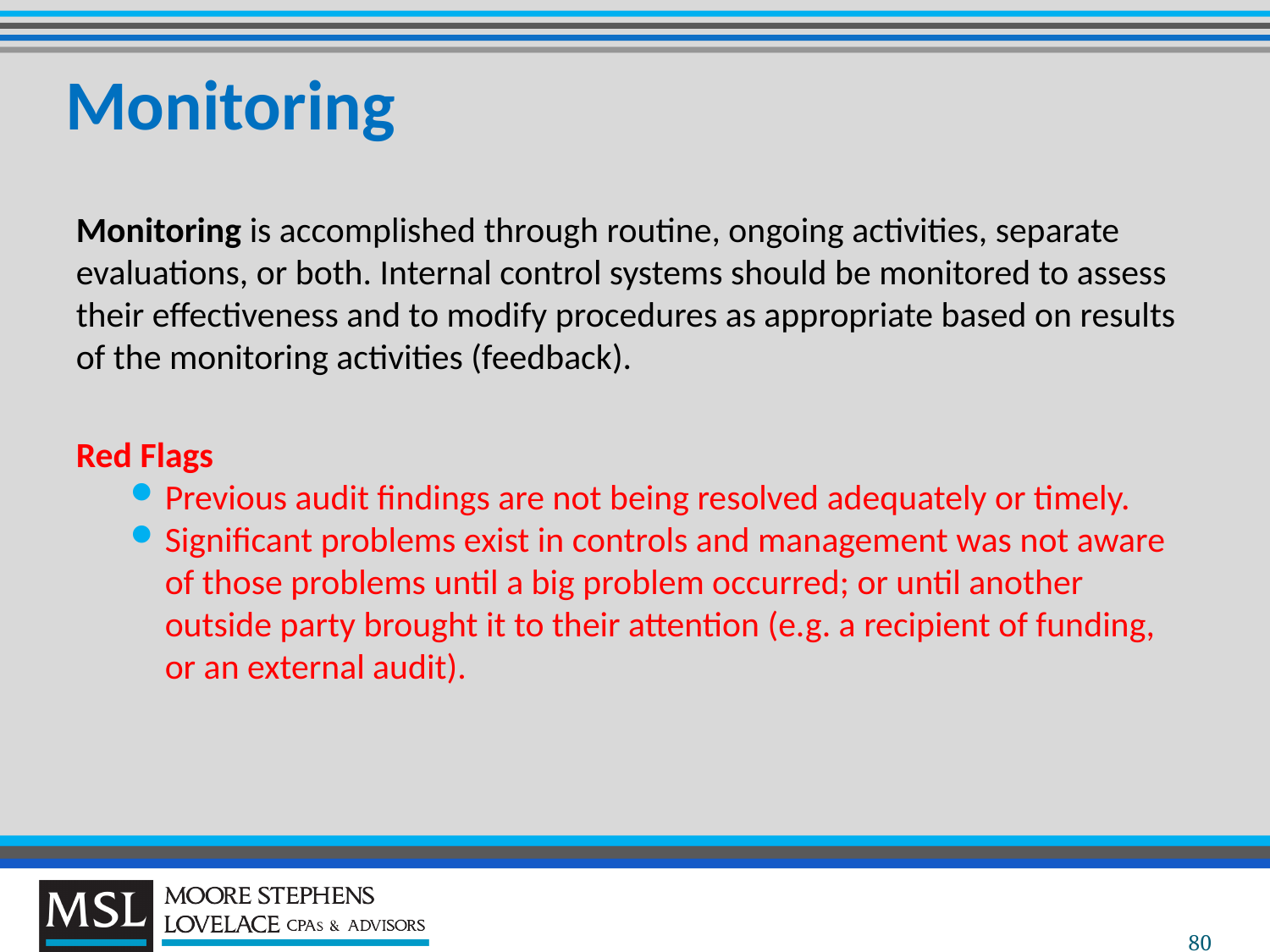

# Monitoring
Monitoring is accomplished through routine, ongoing activities, separate
evaluations, or both. Internal control systems should be monitored to assess
their effectiveness and to modify procedures as appropriate based on results
of the monitoring activities (feedback).

Red Flags
Previous audit findings are not being resolved adequately or timely.
Significant problems exist in controls and management was not aware of those problems until a big problem occurred; or until another outside party brought it to their attention (e.g. a recipient of funding, or an external audit).

80